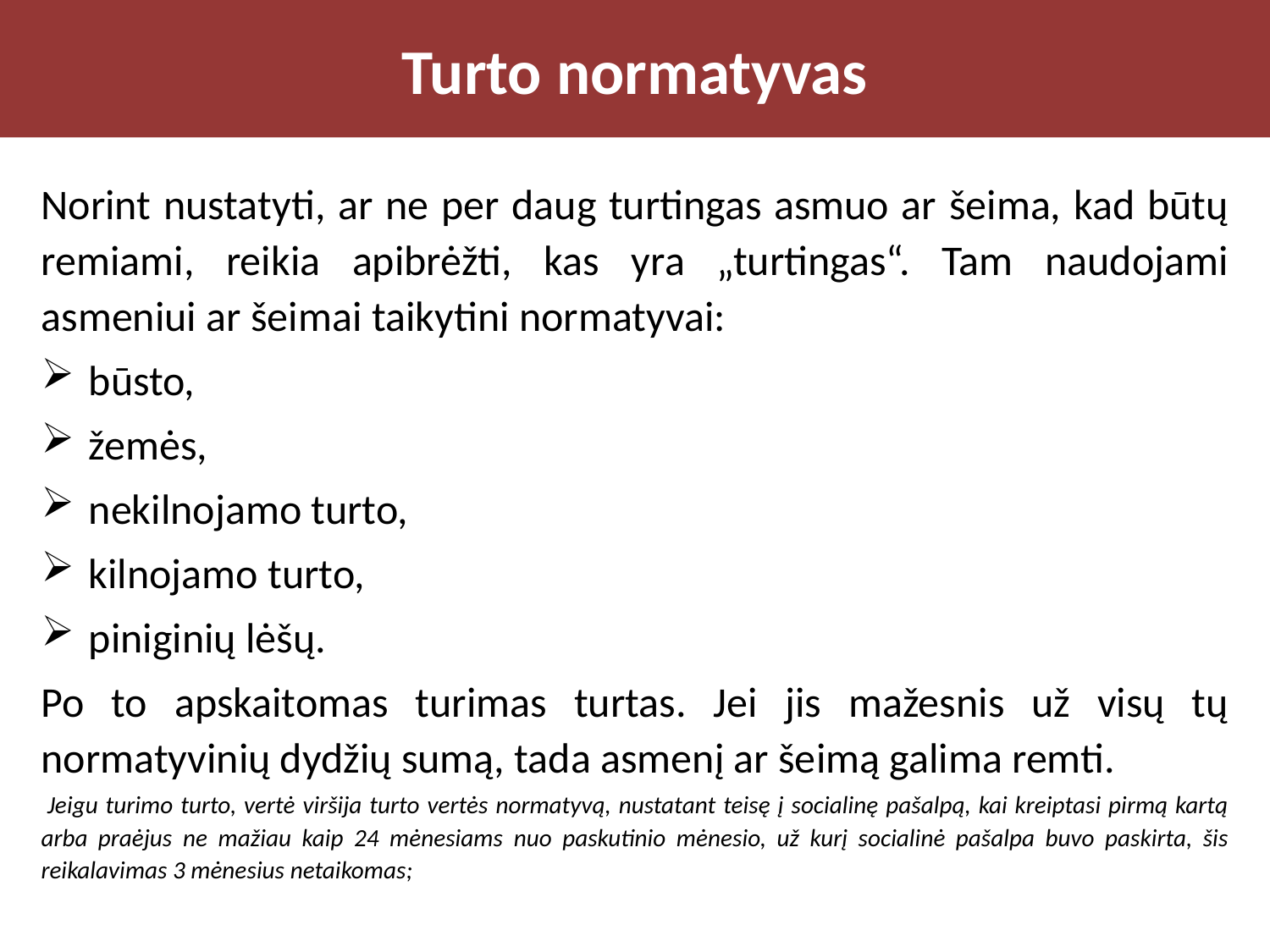

# Turto normatyvas
Norint nustatyti, ar ne per daug turtingas asmuo ar šeima, kad būtų remiami, reikia apibrėžti, kas yra „turtingas“. Tam naudojami asmeniui ar šeimai taikytini normatyvai:
būsto,
žemės,
nekilnojamo turto,
kilnojamo turto,
piniginių lėšų.
Po to apskaitomas turimas turtas. Jei jis mažesnis už visų tų normatyvinių dydžių sumą, tada asmenį ar šeimą galima remti.
 Jeigu turimo turto, vertė viršija turto vertės normatyvą, nustatant teisę į socialinę pašalpą, kai kreiptasi pirmą kartą arba praėjus ne mažiau kaip 24 mėnesiams nuo paskutinio mėnesio, už kurį socialinė pašalpa buvo paskirta, šis reikalavimas 3 mėnesius netaikomas;